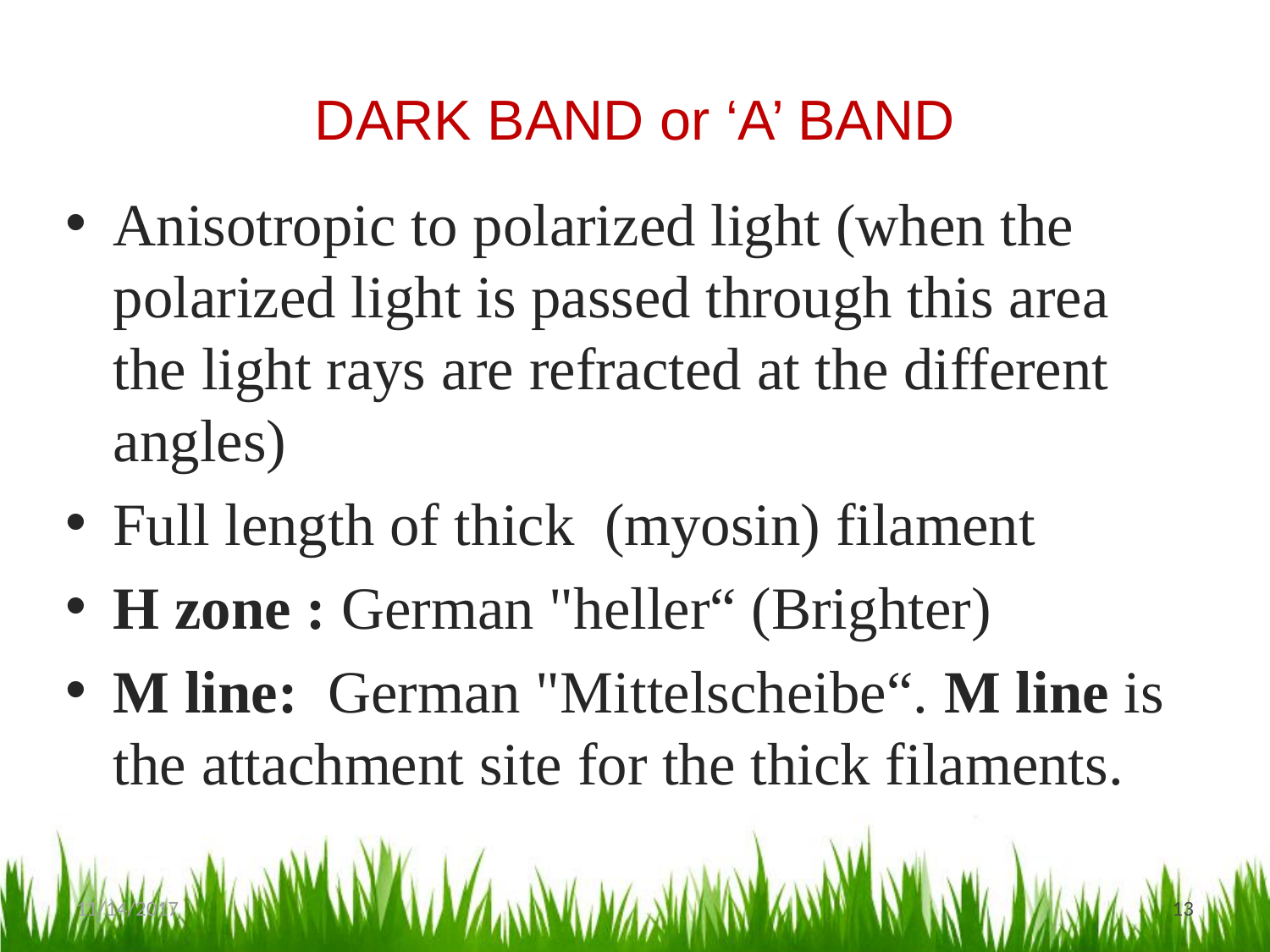

# DARK BAND or ‘A’ BAND
Anisotropic to polarized light (when the polarized light is passed through this area the light rays are refracted at the different angles)
Full length of thick  (myosin) filament
H zone : German "heller“ (Brighter)
M line:  German "Mittelscheibe“. M line is the attachment site for the thick filaments.
11/14/2017
13